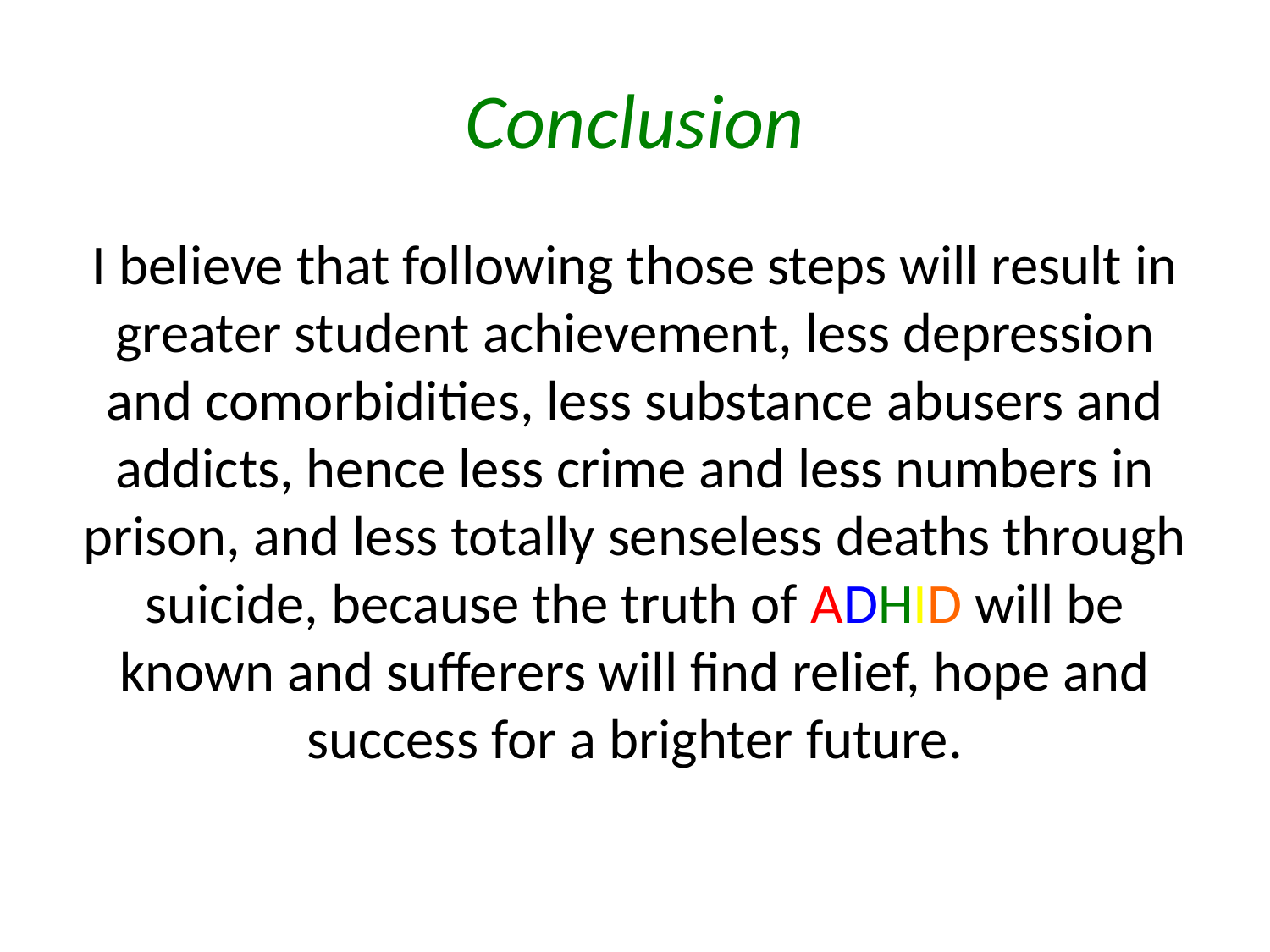

# Conclusion
I believe that following those steps will result in greater student achievement, less depression and comorbidities, less substance abusers and addicts, hence less crime and less numbers in prison, and less totally senseless deaths through suicide, because the truth of ADHID will be known and sufferers will find relief, hope and success for a brighter future.